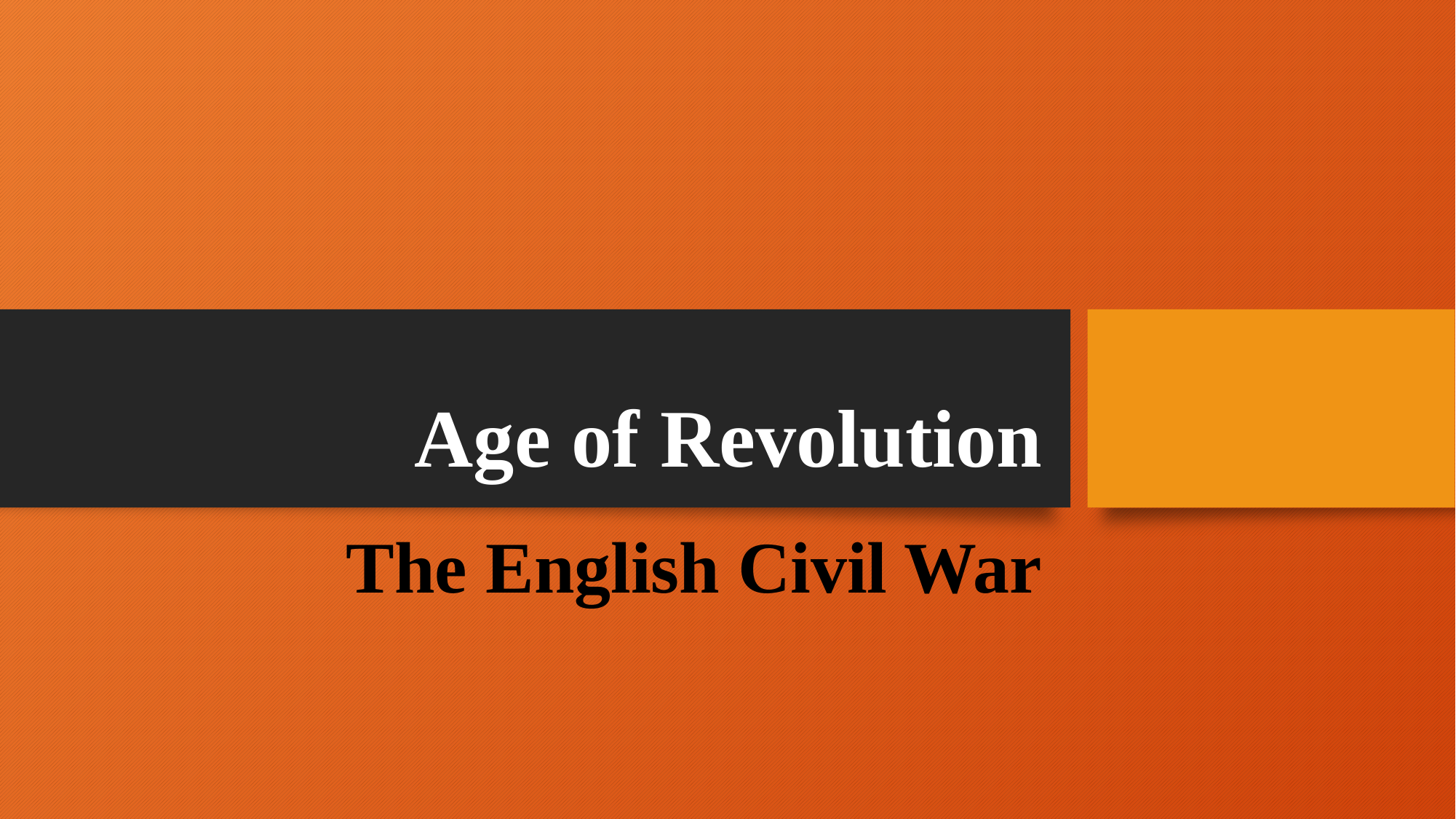

# Age of Revolution
The English Civil War